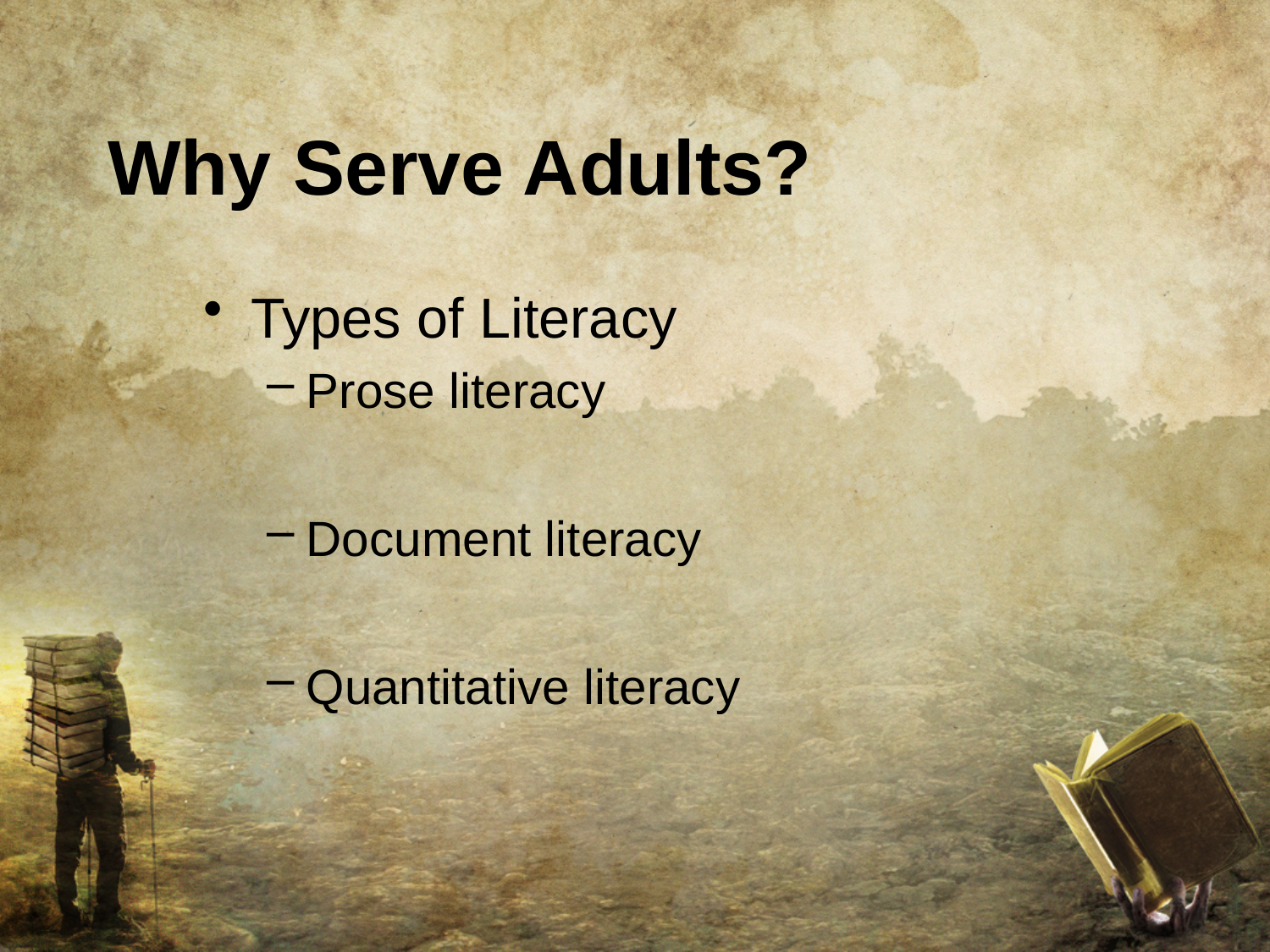

# Why Serve Adults?
Types of Literacy
Prose literacy

Document literacy

Quantitative literacy